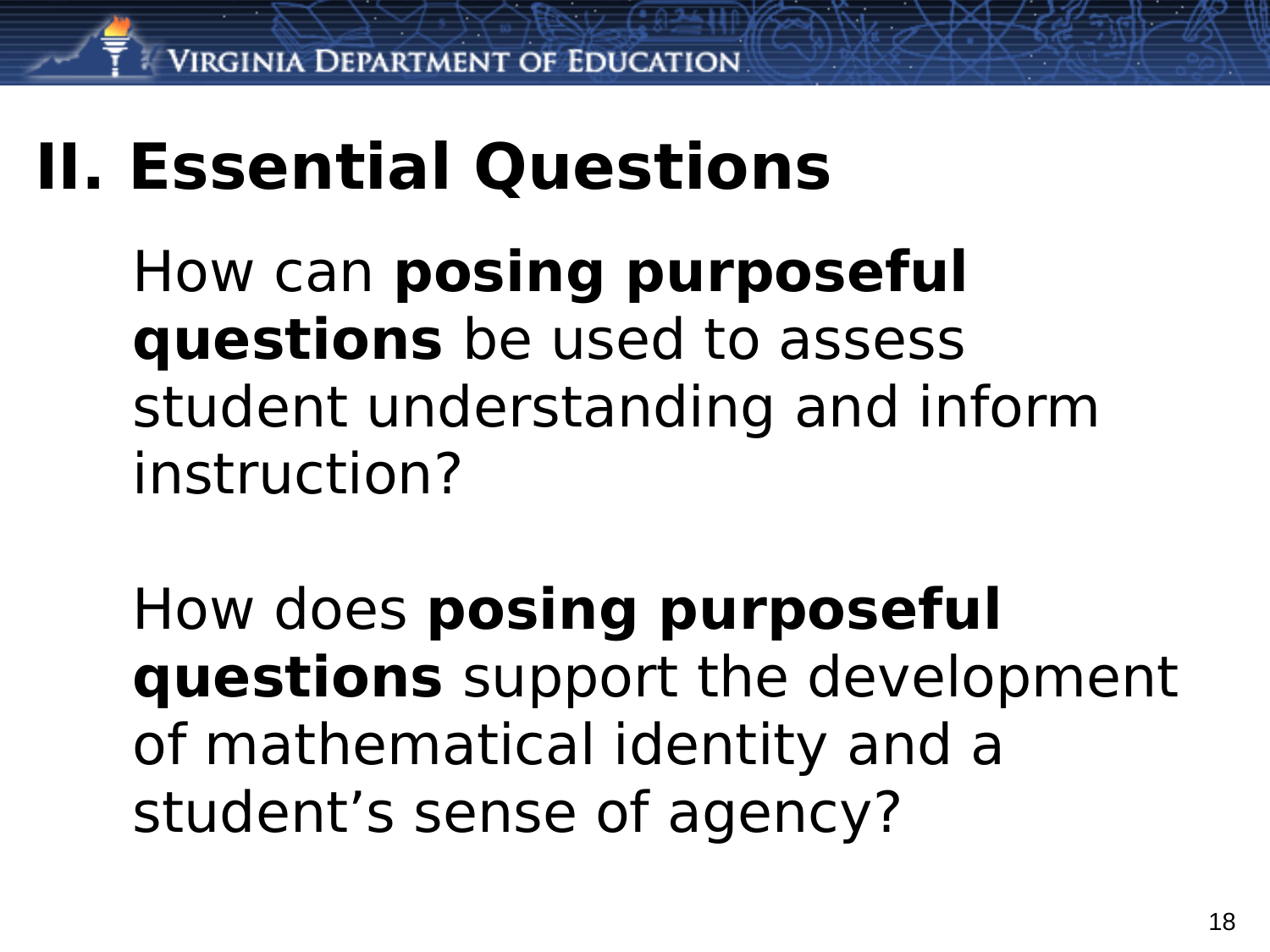

# II. Essential Questions
How can posing purposeful questions be used to assess student understanding and inform instruction?

How does posing purposeful questions support the development of mathematical identity and a student’s sense of agency?

18